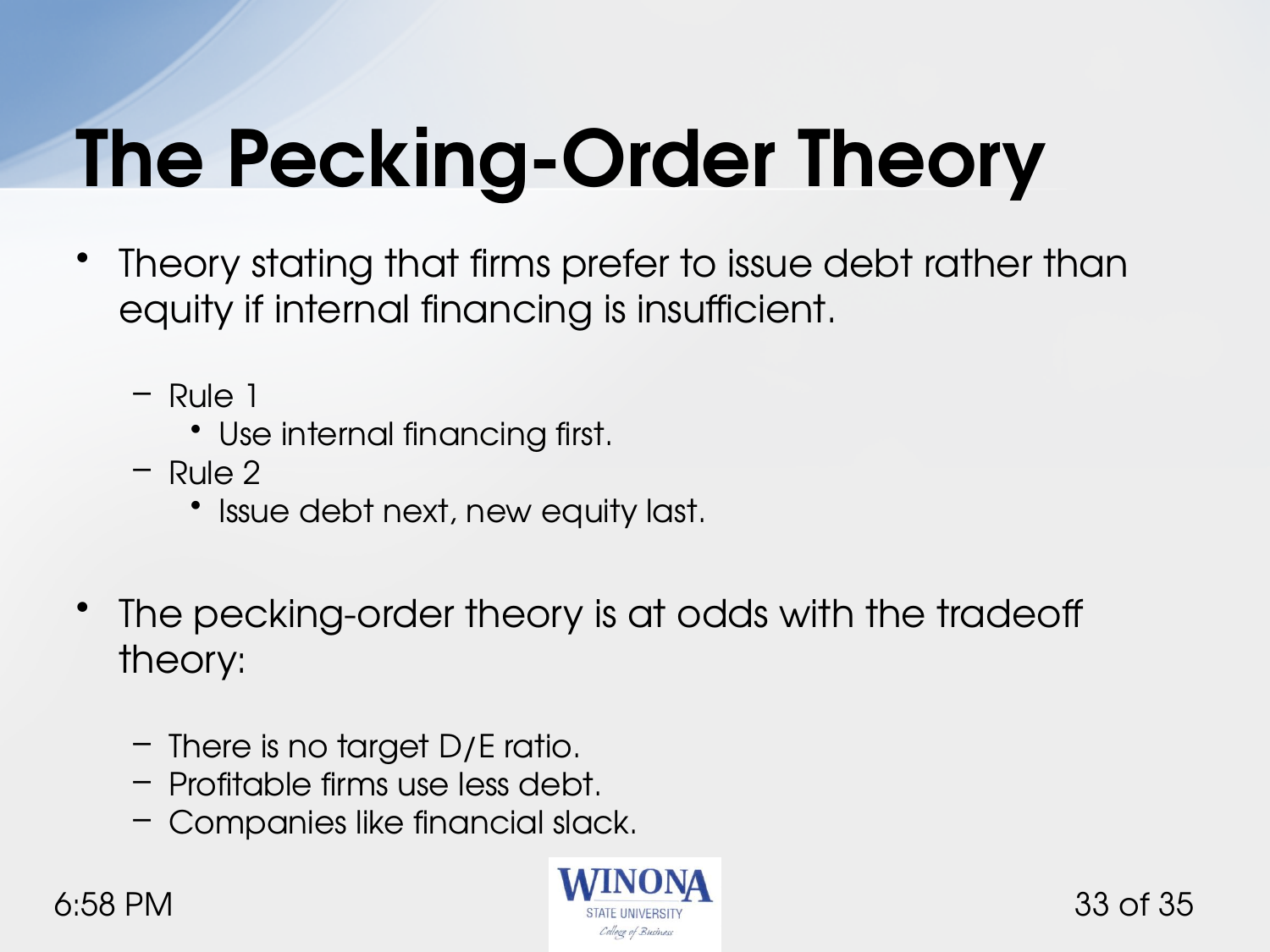

# The Pecking-Order Theory
Theory stating that firms prefer to issue debt rather than equity if internal financing is insufficient.

Rule 1
Use internal financing first.
Rule 2
Issue debt next, new equity last.

The pecking-order theory is at odds with the tradeoff theory:

There is no target D/E ratio.
Profitable firms use less debt.
Companies like financial slack.